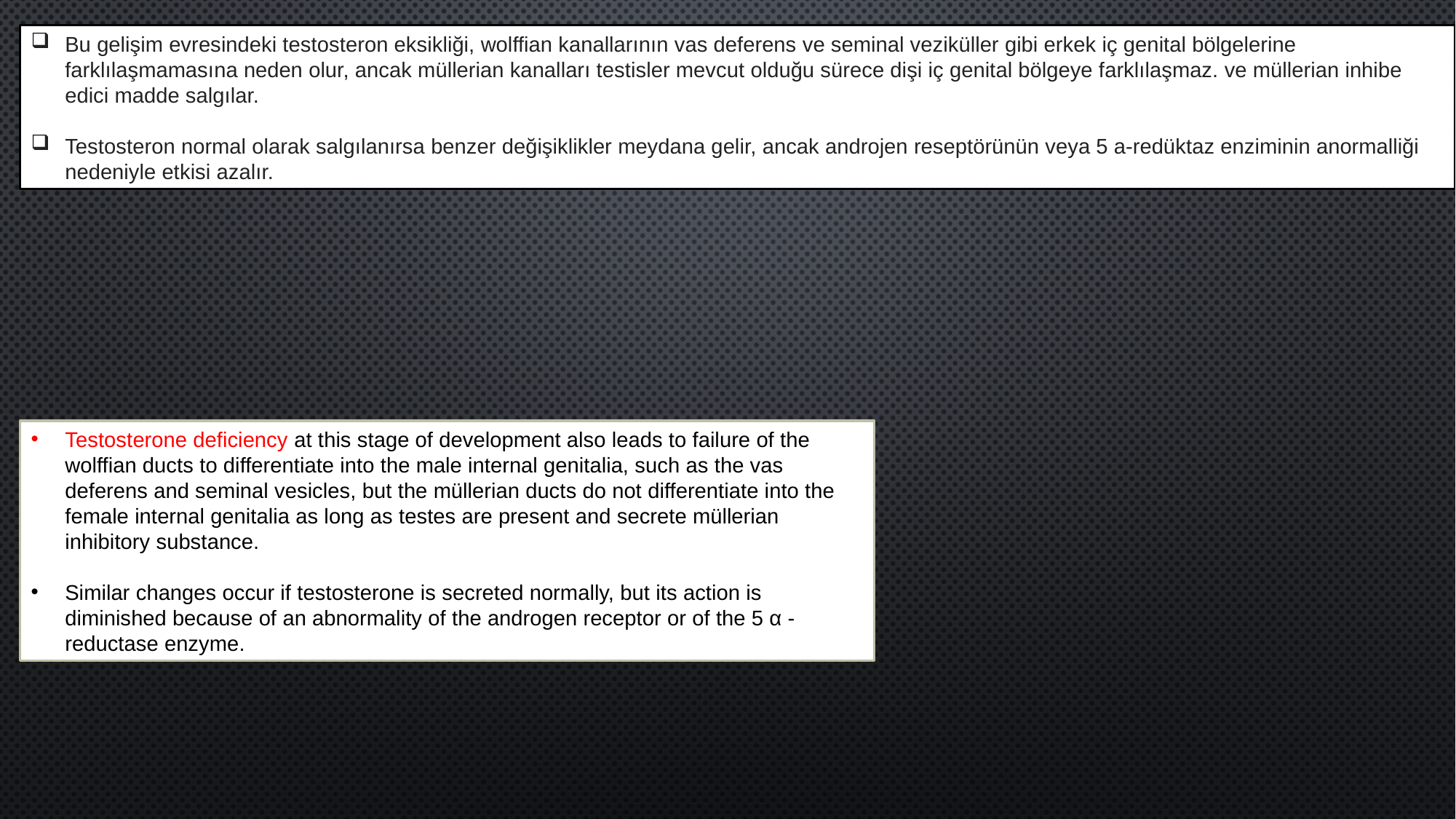

Bu gelişim evresindeki testosteron eksikliği, wolffian kanallarının vas deferens ve seminal veziküller gibi erkek iç genital bölgelerine farklılaşmamasına neden olur, ancak müllerian kanalları testisler mevcut olduğu sürece dişi iç genital bölgeye farklılaşmaz. ve müllerian inhibe edici madde salgılar.

Testosteron normal olarak salgılanırsa benzer değişiklikler meydana gelir, ancak androjen reseptörünün veya 5 a-redüktaz enziminin anormalliği nedeniyle etkisi azalır.
Testosterone deficiency at this stage of development also leads to failure of the wolffian ducts to differentiate into the male internal genitalia, such as the vas deferens and seminal vesicles, but the müllerian ducts do not differentiate into the female internal genitalia as long as testes are present and secrete müllerian inhibitory substance.

Similar changes occur if testosterone is secreted normally, but its action is diminished because of an abnormality of the androgen receptor or of the 5 α -reductase enzyme.